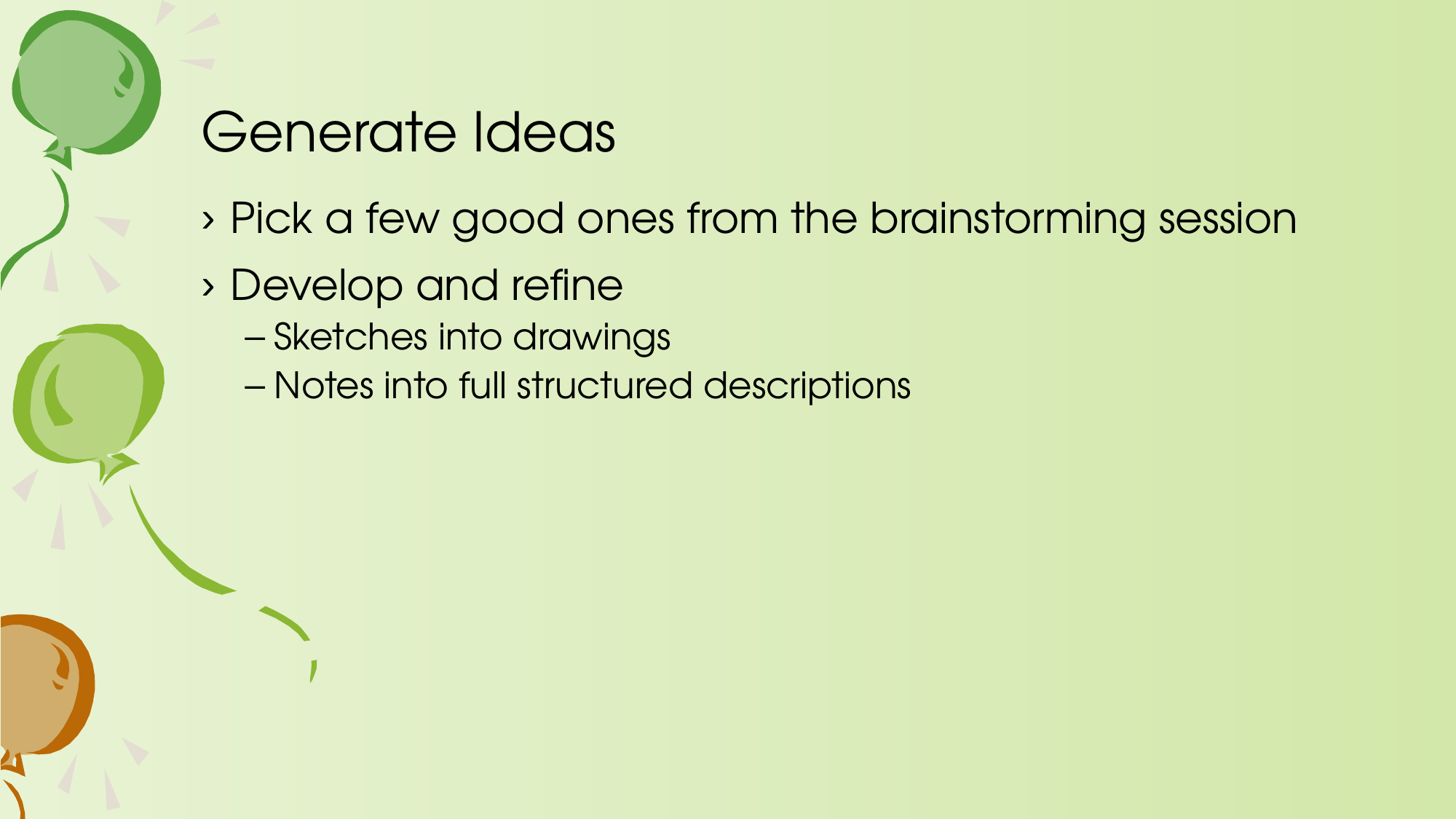

# Generate Ideas
Pick a few good ones from the brainstorming session
Develop and refine
Sketches into drawings
Notes into full structured descriptions